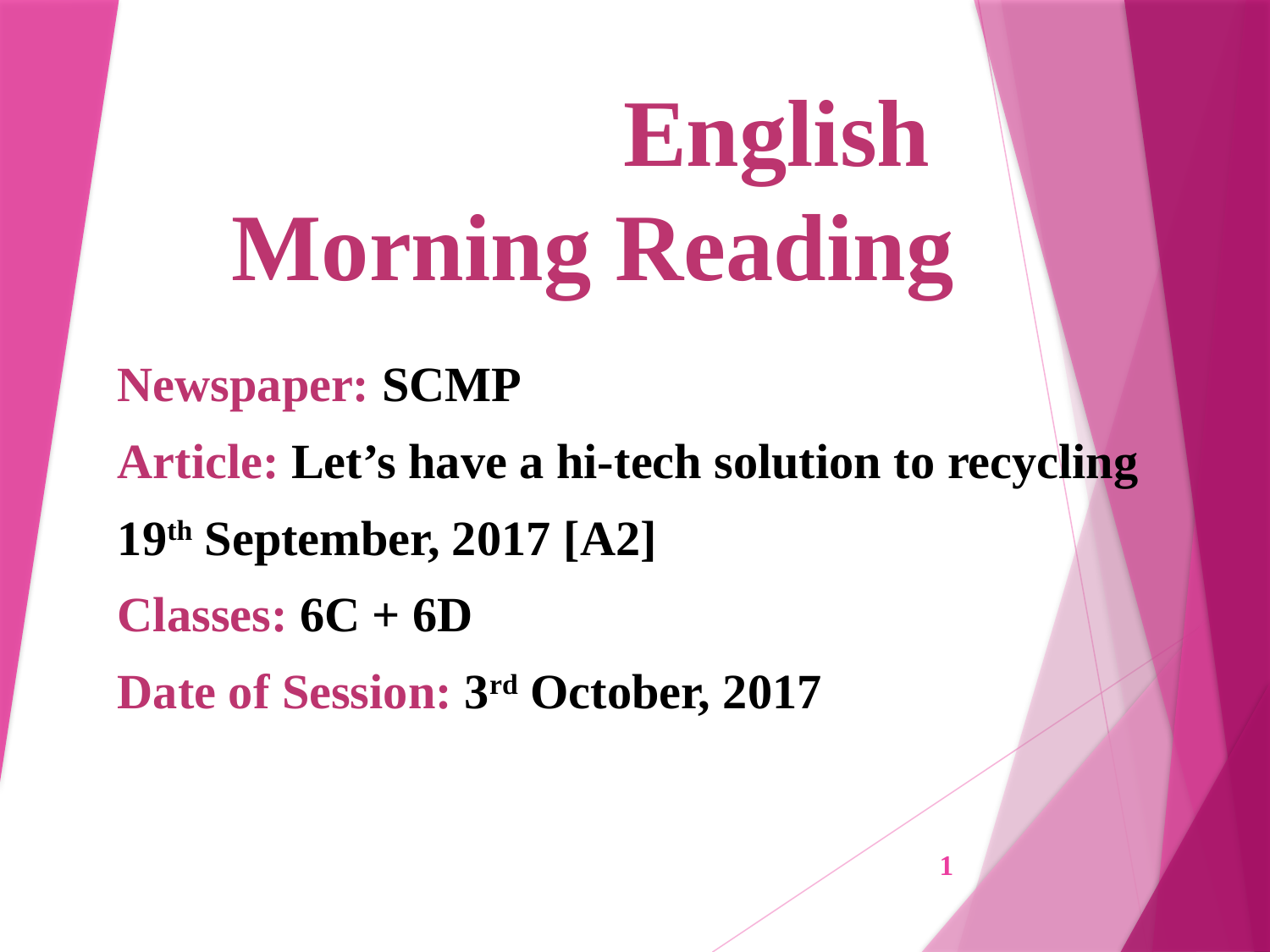

# English Morning Reading
Newspaper: SCMP
Article: Let’s have a hi-tech solution to recycling
19th September, 2017 [A2]
Classes: 6C + 6D
Date of Session: 3rd October, 2017

1